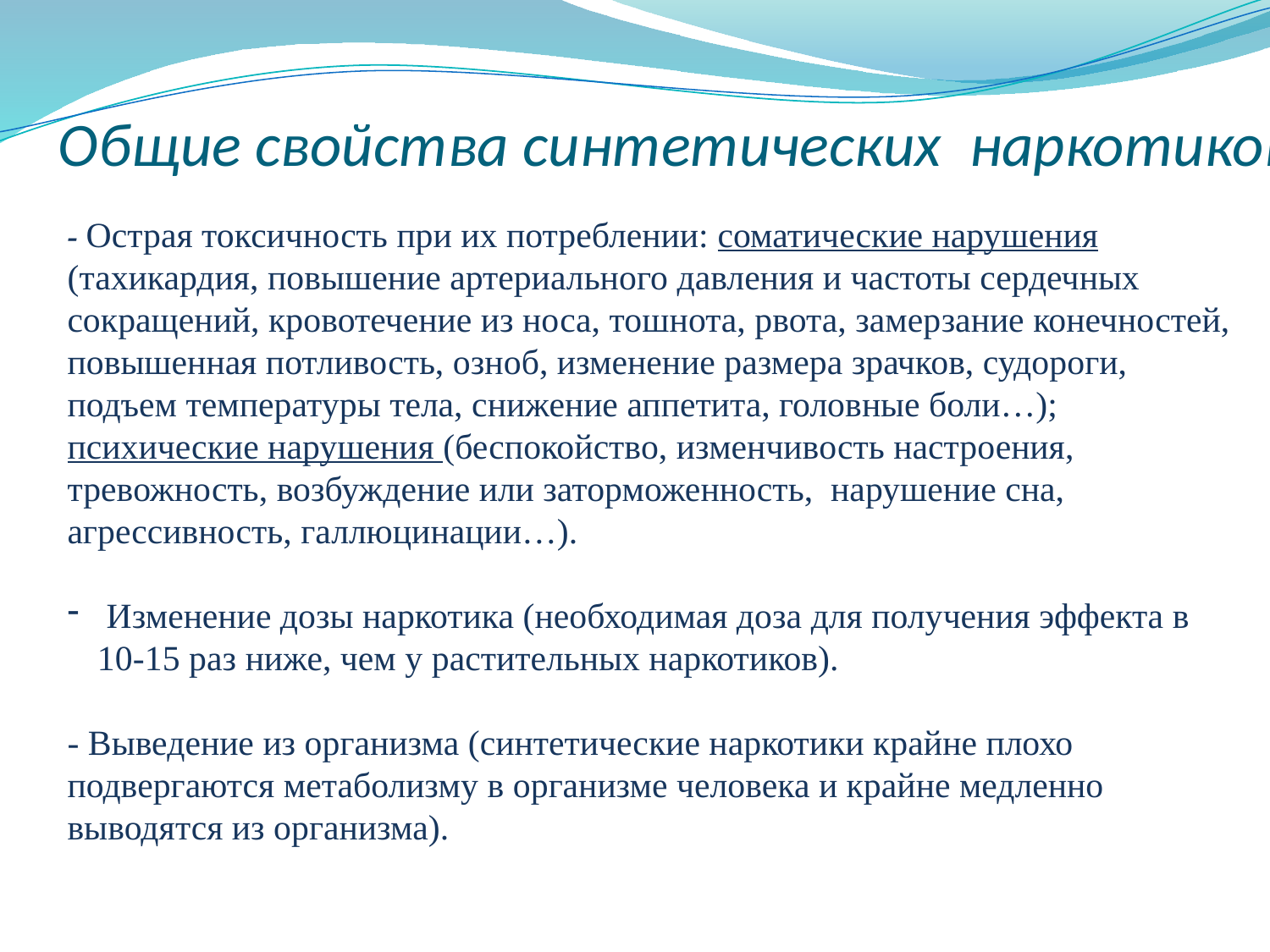

# Общие свойства синтетических  наркотиков:
- Острая токсичность при их потреблении: соматические нарушения (тахикардия, повышение артериального давления и частоты сердечных сокращений, кровотечение из носа, тошнота, рвота, замерзание конечностей, повышенная потливость, озноб, изменение размера зрачков, судороги, подъем температуры тела, снижение аппетита, головные боли…);
психические нарушения (беспокойство, изменчивость настроения, тревожность, возбуждение или заторможенность,  нарушение сна, агрессивность, галлюцинации…).

 Изменение дозы наркотика (необходимая доза для получения эффекта в 10-15 раз ниже, чем у растительных наркотиков).

- Выведение из организма (синтетические наркотики крайне плохо подвергаются метаболизму в организме человека и крайне медленно  выводятся из организма).